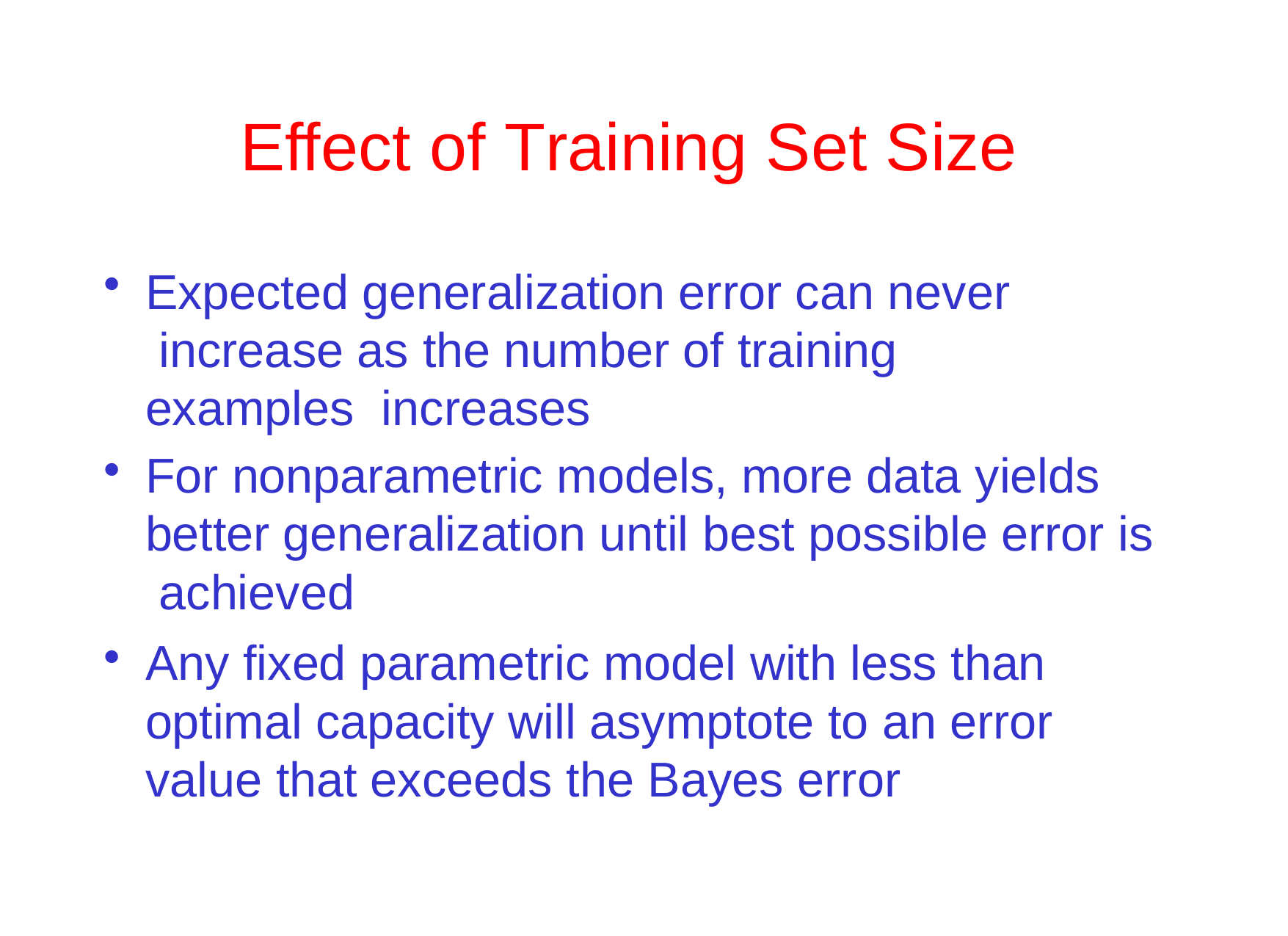

# Effect of Training Set Size
Expected generalization error can never  increase as the number of training examples  increases
For nonparametric models, more data yields  better generalization until best possible error is  achieved
Any fixed parametric model with less than  optimal capacity will asymptote to an error  value that exceeds the Bayes error